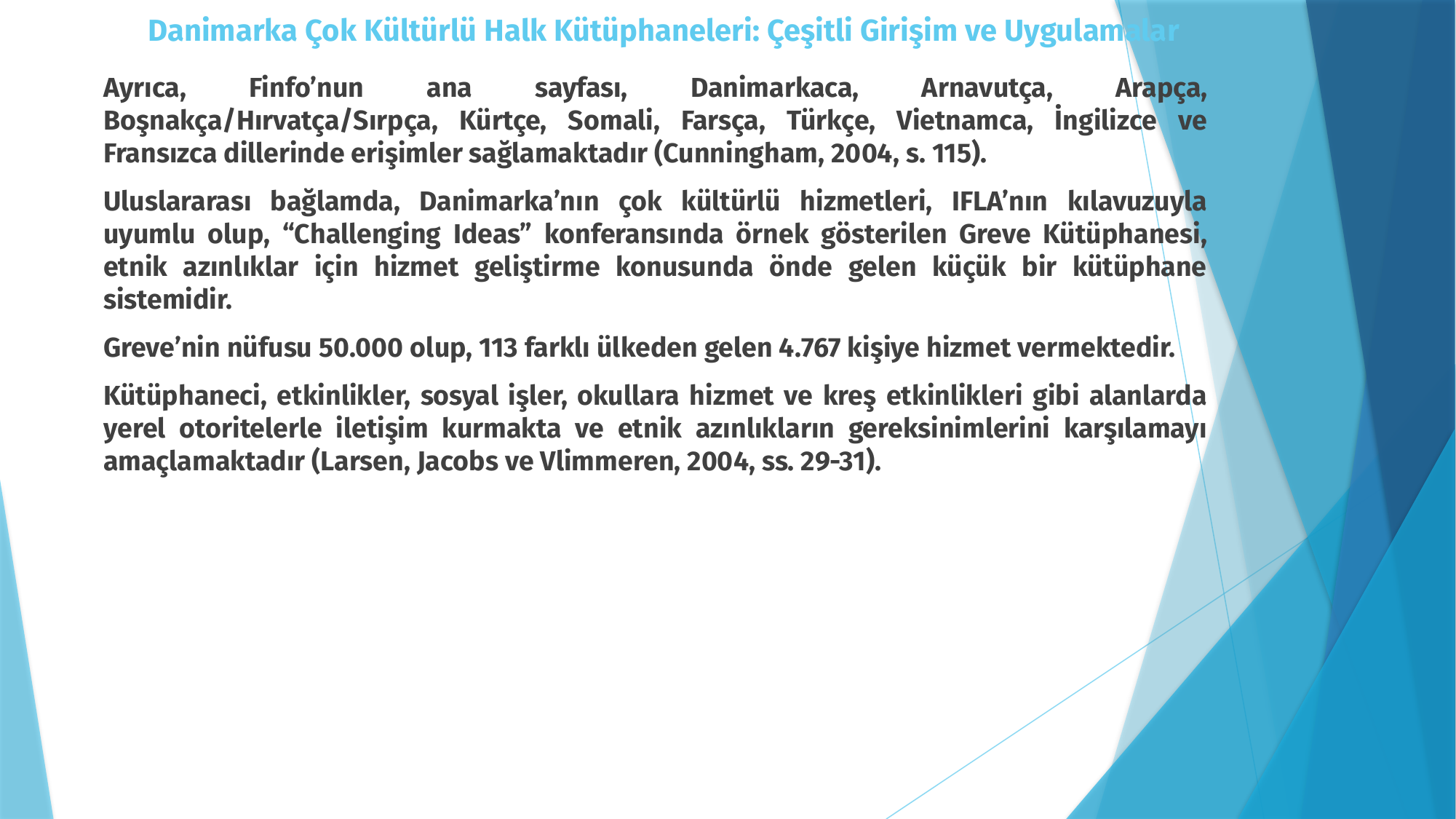

# Danimarka Çok Kültürlü Halk Kütüphaneleri: Çeşitli Girişim ve Uygulamalar
Ayrıca, Finfo’nun ana sayfası, Danimarkaca, Arnavutça, Arapça, Boşnakça/Hırvatça/Sırpça, Kürtçe, Somali, Farsça, Türkçe, Vietnamca, İngilizce ve Fransızca dillerinde erişimler sağlamaktadır (Cunningham, 2004, s. 115).
Uluslararası bağlamda, Danimarka’nın çok kültürlü hizmetleri, IFLA’nın kılavuzuyla uyumlu olup, “Challenging Ideas” konferansında örnek gösterilen Greve Kütüphanesi, etnik azınlıklar için hizmet geliştirme konusunda önde gelen küçük bir kütüphane sistemidir.
Greve’nin nüfusu 50.000 olup, 113 farklı ülkeden gelen 4.767 kişiye hizmet vermektedir.
Kütüphaneci, etkinlikler, sosyal işler, okullara hizmet ve kreş etkinlikleri gibi alanlarda yerel otoritelerle iletişim kurmakta ve etnik azınlıkların gereksinimlerini karşılamayı amaçlamaktadır (Larsen, Jacobs ve Vlimmeren, 2004, ss. 29-31).